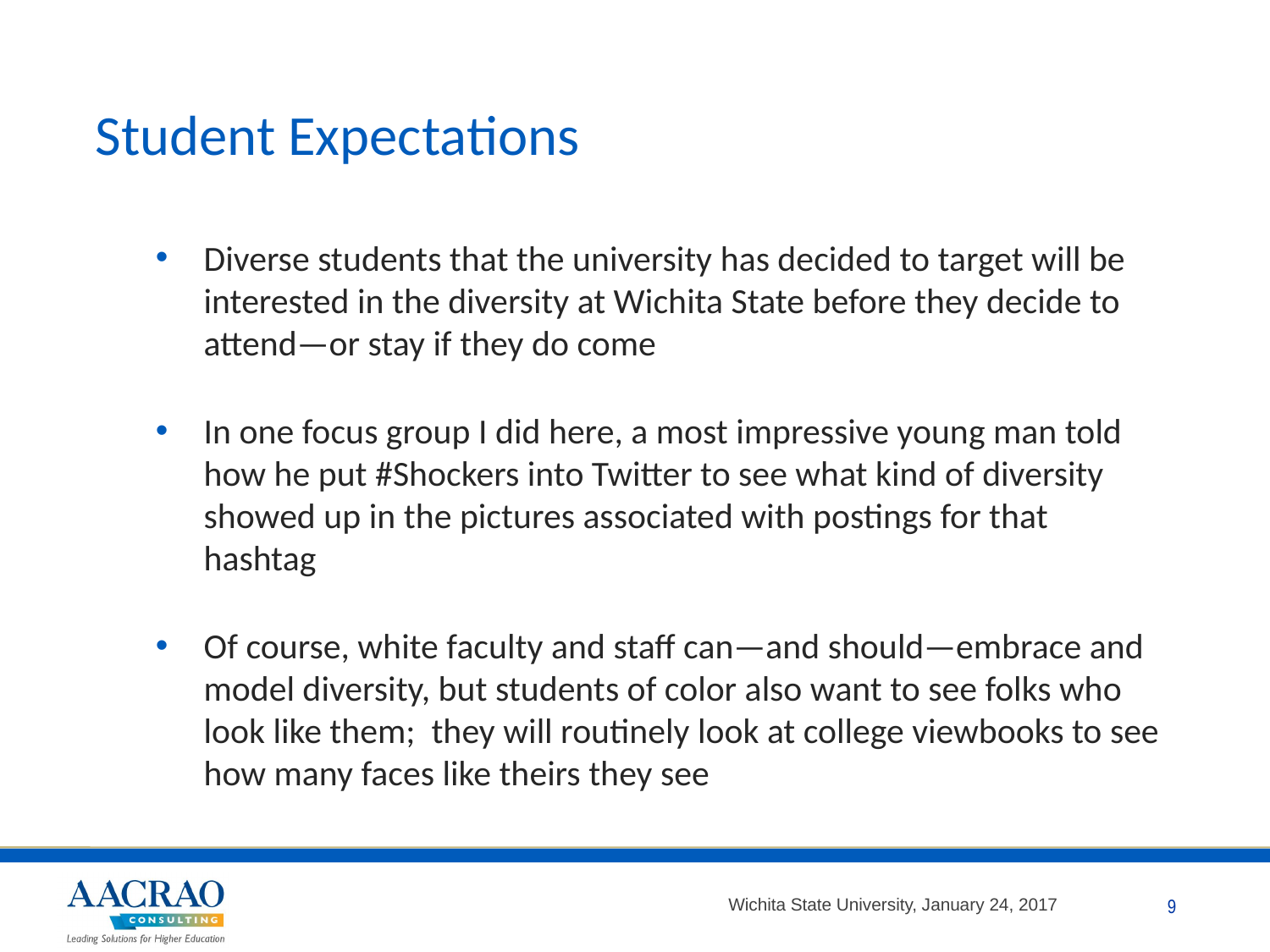

# Student Expectations
Diverse students that the university has decided to target will be interested in the diversity at Wichita State before they decide to attend—or stay if they do come
In one focus group I did here, a most impressive young man told how he put #Shockers into Twitter to see what kind of diversity showed up in the pictures associated with postings for that hashtag
Of course, white faculty and staff can—and should—embrace and model diversity, but students of color also want to see folks who look like them;  they will routinely look at college viewbooks to see how many faces like theirs they see